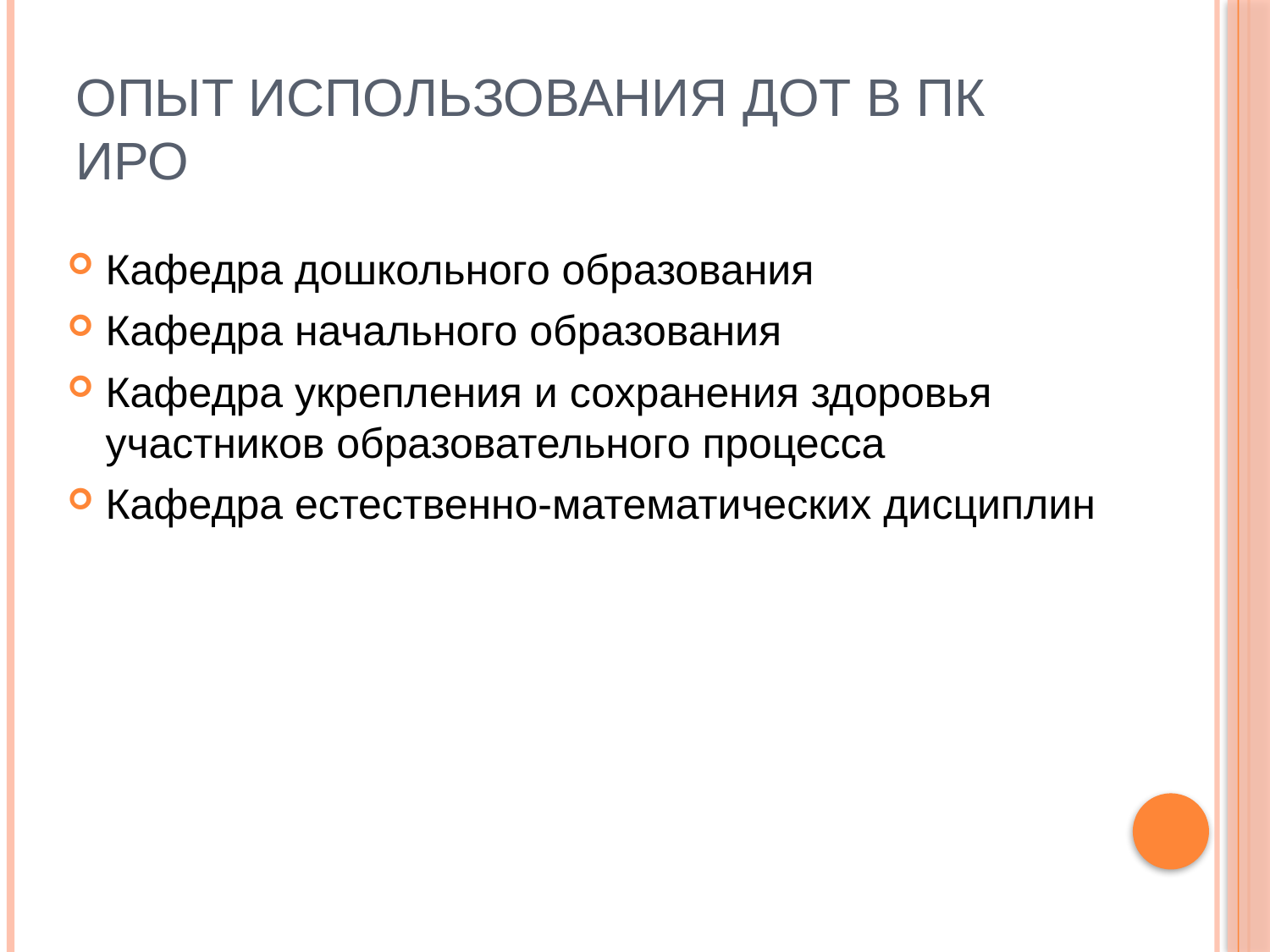

# Опыт использования ДОТ в ПК ИРО
Кафедра дошкольного образования
Кафедра начального образования
Кафедра укрепления и сохранения здоровья участников образовательного процесса
Кафедра естественно-математических дисциплин